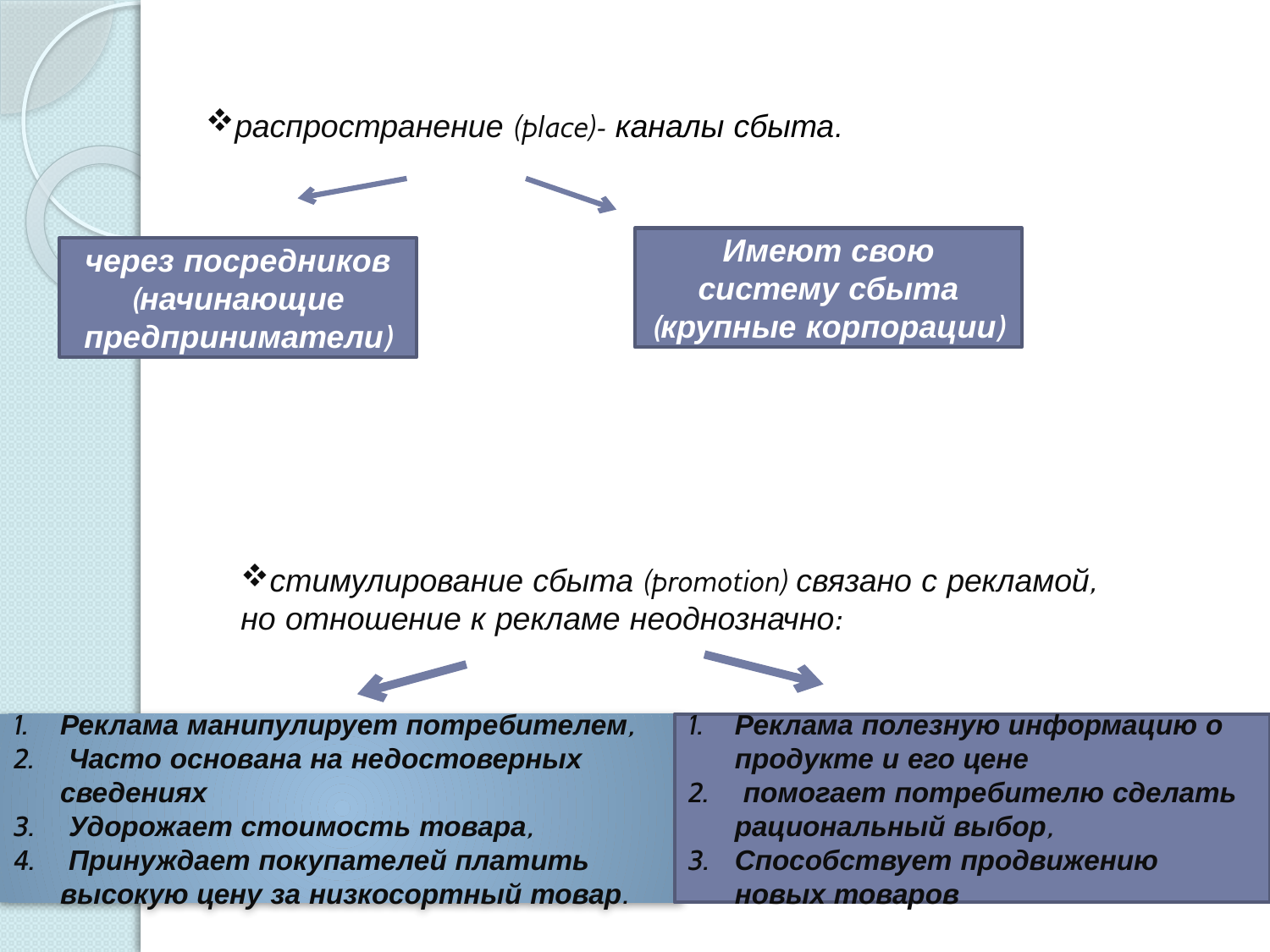

распространение (place)- каналы сбыта.
Имеют свою систему сбыта (крупные корпорации)
через посредников
(начинающие предприниматели)

стимулирование сбыта (promotion) связано с рекламой, но отношение к рекламе неоднозначно:
Реклама манипулирует потребителем,
 Часто основана на недостоверных сведениях
 Удорожает стоимость товара,
 Принуждает покупателей платить высокую цену за низкосортный товар.
Реклама полезную информацию о продукте и его цене
 помогает потребителю сделать рациональный выбор,
Способствует продвижению новых товаров